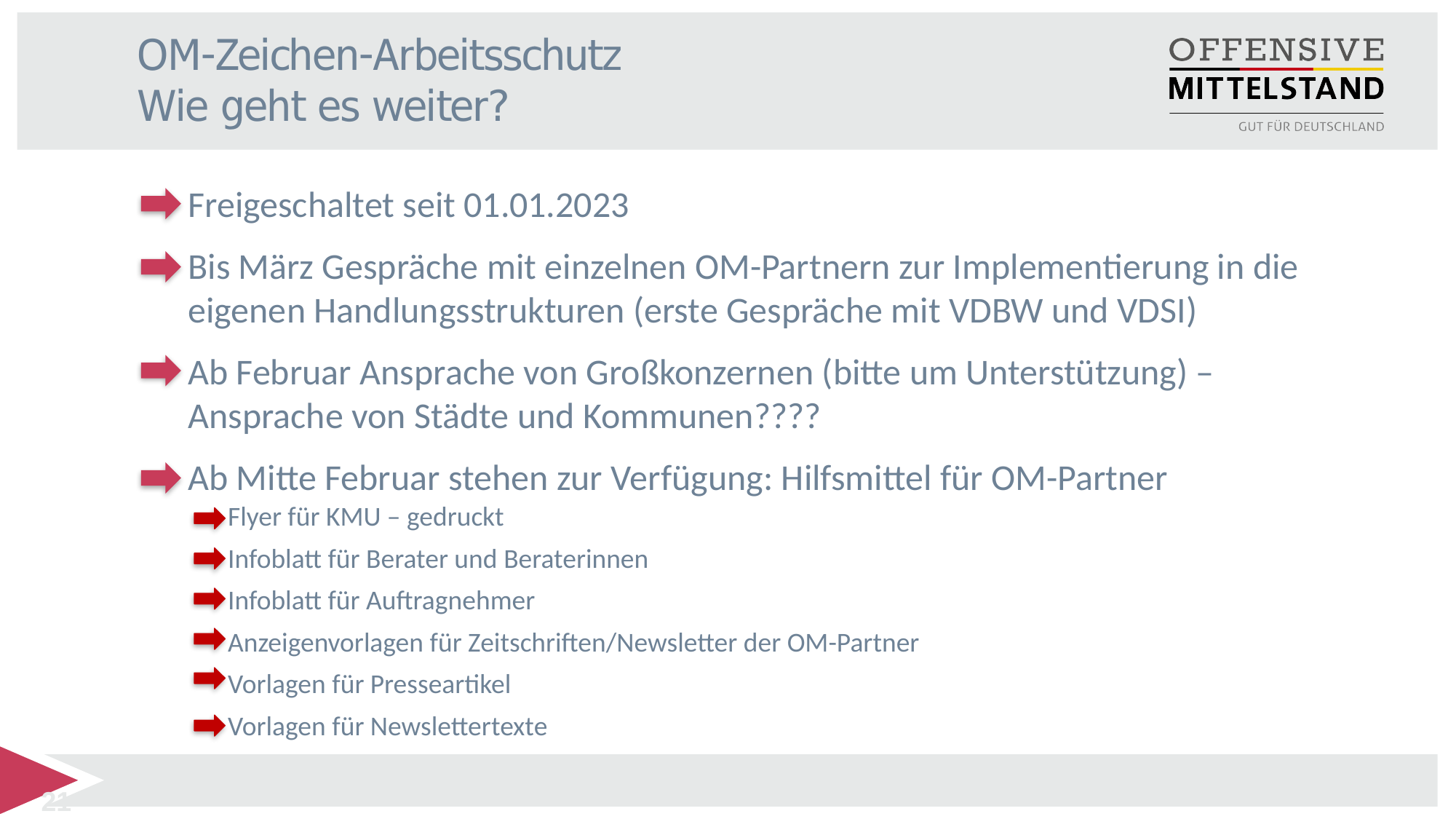

OM-Zeichen-Arbeitsschutz
Wie geht es weiter?
Freigeschaltet seit 01.01.2023
Bis März Gespräche mit einzelnen OM-Partnern zur Implementierung in die eigenen Handlungsstrukturen (erste Gespräche mit VDBW und VDSI)
Ab Februar Ansprache von Großkonzernen (bitte um Unterstützung) – Ansprache von Städte und Kommunen????
Ab Mitte Februar stehen zur Verfügung: Hilfsmittel für OM-Partner

Flyer für KMU – gedruckt
Infoblatt für Berater und Beraterinnen
Infoblatt für Auftragnehmer
Anzeigenvorlagen für Zeitschriften/Newsletter der OM-Partner
Vorlagen für Presseartikel
Vorlagen für Newslettertexte